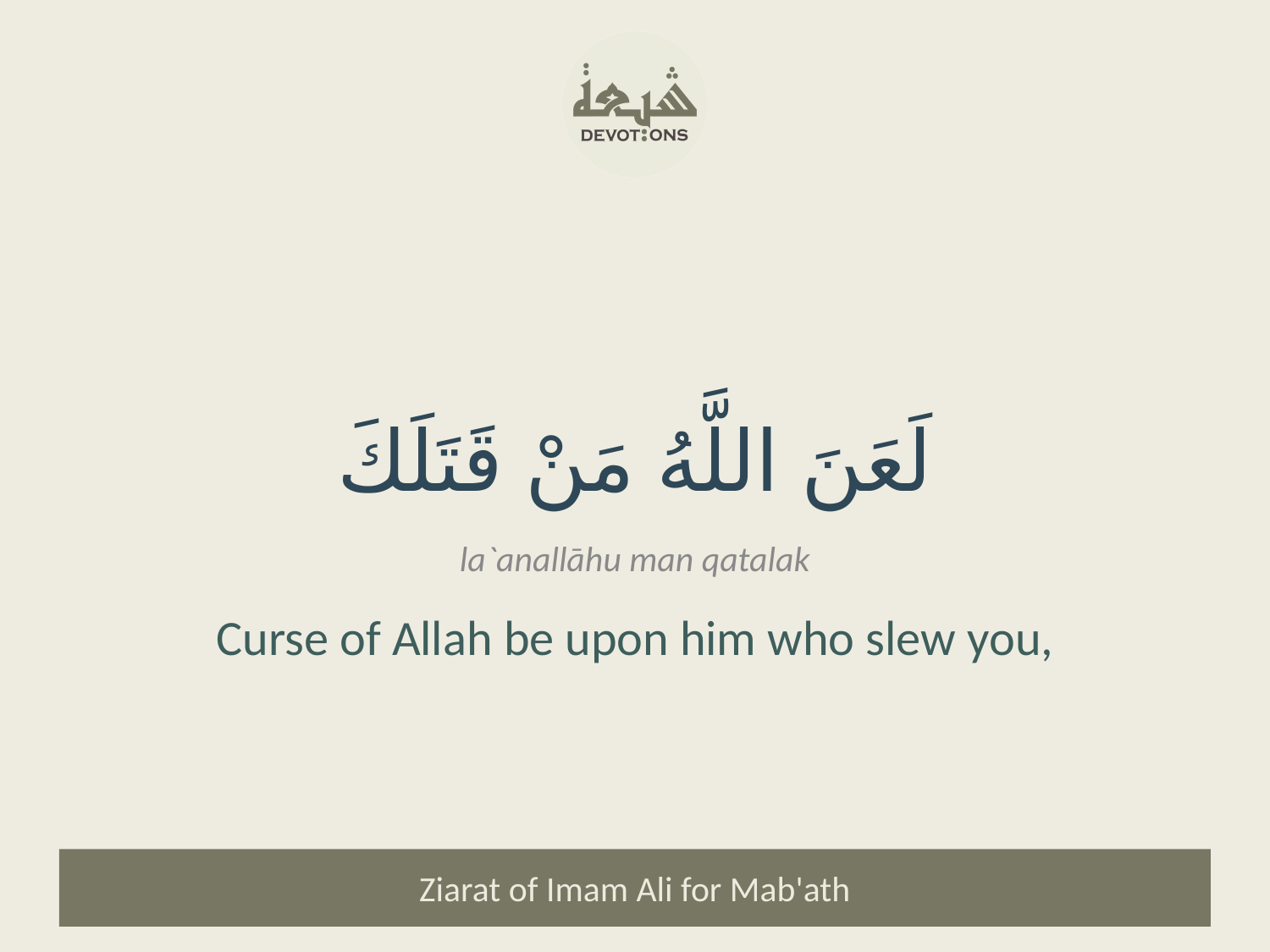

لَعَنَ اللَّهُ مَنْ قَتَلَكَ
la`anallāhu man qatalak
Curse of Allah be upon him who slew you,
Ziarat of Imam Ali for Mab'ath